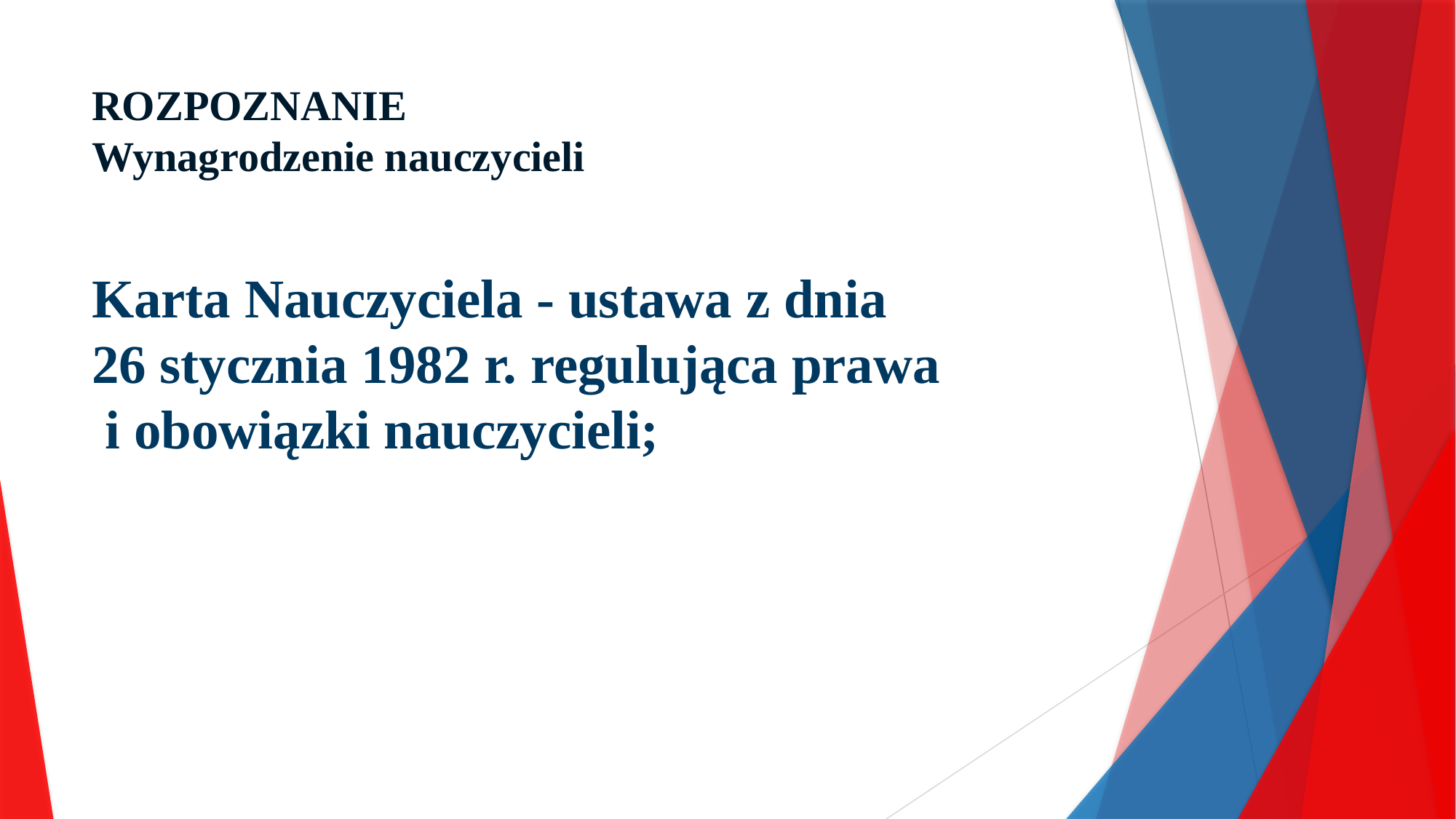

# ROZPOZNANIE Wynagrodzenie nauczycieli
Karta Nauczyciela - ustawa z dnia            26 stycznia 1982 r. regulująca prawa             i obowiązki nauczycieli;